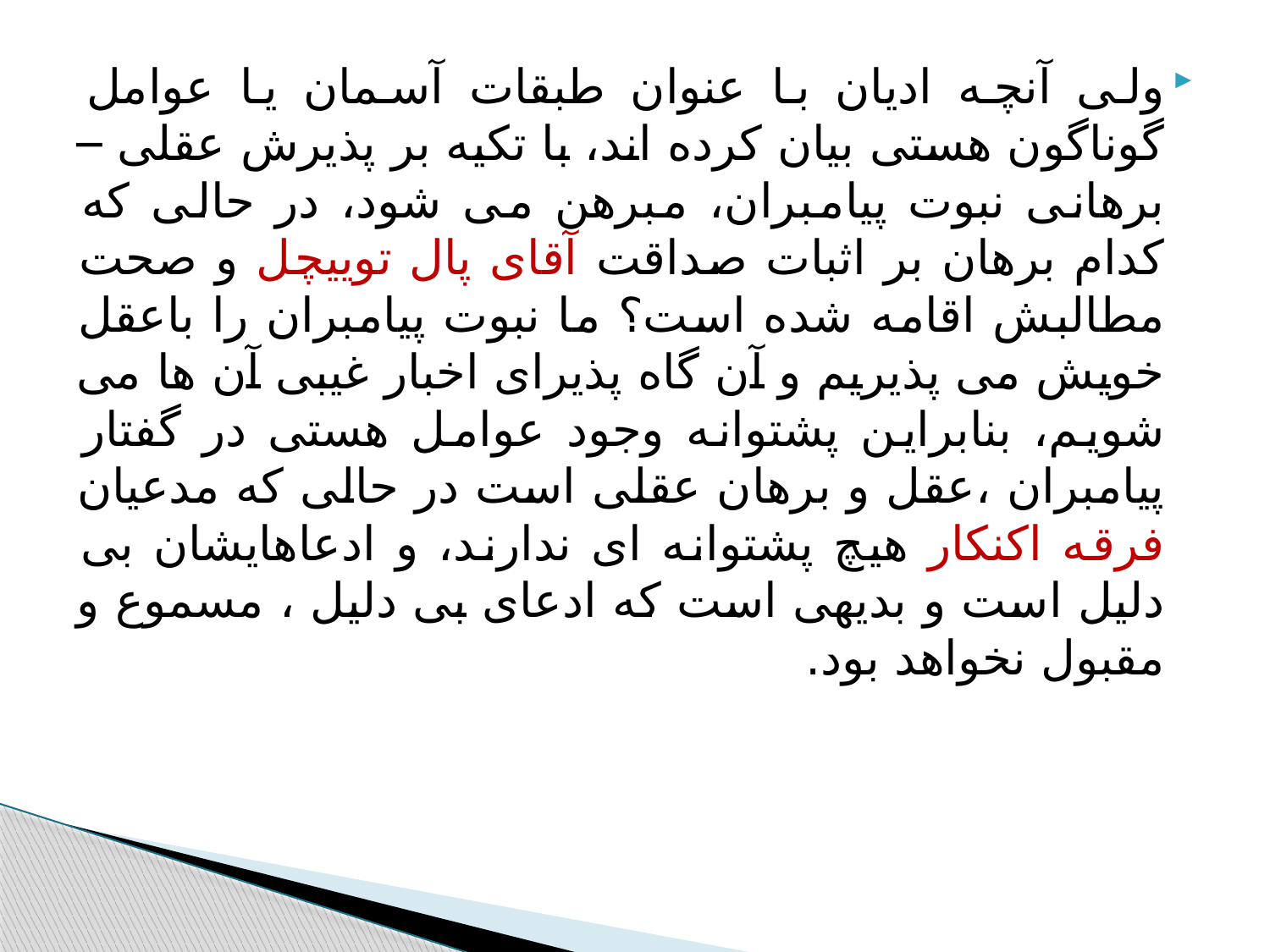

#
ولی آنچه ادیان با عنوان طبقات آسمان یا عوامل گوناگون هستی بیان کرده اند، با تکیه بر پذیرش عقلی – برهانی نبوت پیامبران، مبرهن می شود، در حالی که کدام برهان بر اثبات صداقت آقای پال تويیچل و صحت مطالبش اقامه شده است؟ ما نبوت پیامبران را باعقل خویش می پذیریم و آن گاه پذیرای اخبار غیبی آن ها می شویم، بنابراین پشتوانه وجود عوامل هستی در گفتار پیامبران ،عقل و برهان عقلی است در حالی که مدعیان فرقه اکنکار هیچ پشتوانه ای ندارند، و ادعاهایشان بی دلیل است و بدیهی است که ادعای بی دلیل ، مسموع و مقبول نخواهد بود.